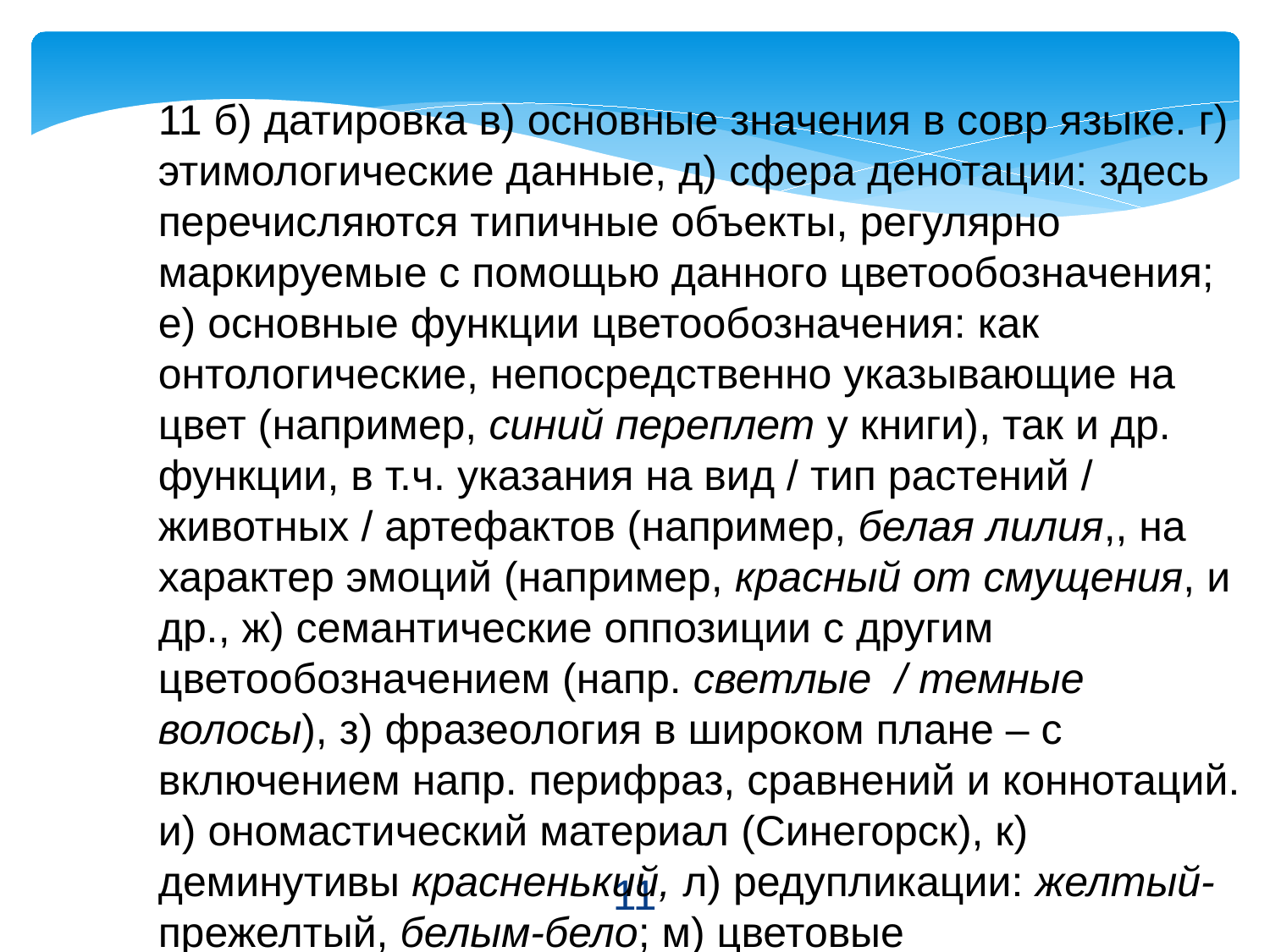

11 б) датировка в) основные значения в совр языке. г) этимологические данные, д) сфера денотации: здесь перечисляются типичные объекты, регулярно маркируемые с помощью данного цветообозначения;
е) основные функции цветообозначения: как онтологические, непосредственно указывающие на цвет (например, синий переплет у книги), так и др. функции, в т.ч. указания на вид / тип растений / животных / артефактов (например, белая лилия,, на характер эмоций (например, красный от смущения, и др., ж) семантические оппозиции с другим цветообозначением (напр. светлые  / темные волосы), з) фразеология в широком плане – с включением напр. перифраз, сравнений и коннотаций.
и) ономастический материал (Синегорск), к) деминутивы красненький, л) редупликации: желтый-прежелтый, белым-бело; м) цветовые этнолингв.предпочтения носителей русского языка,

11